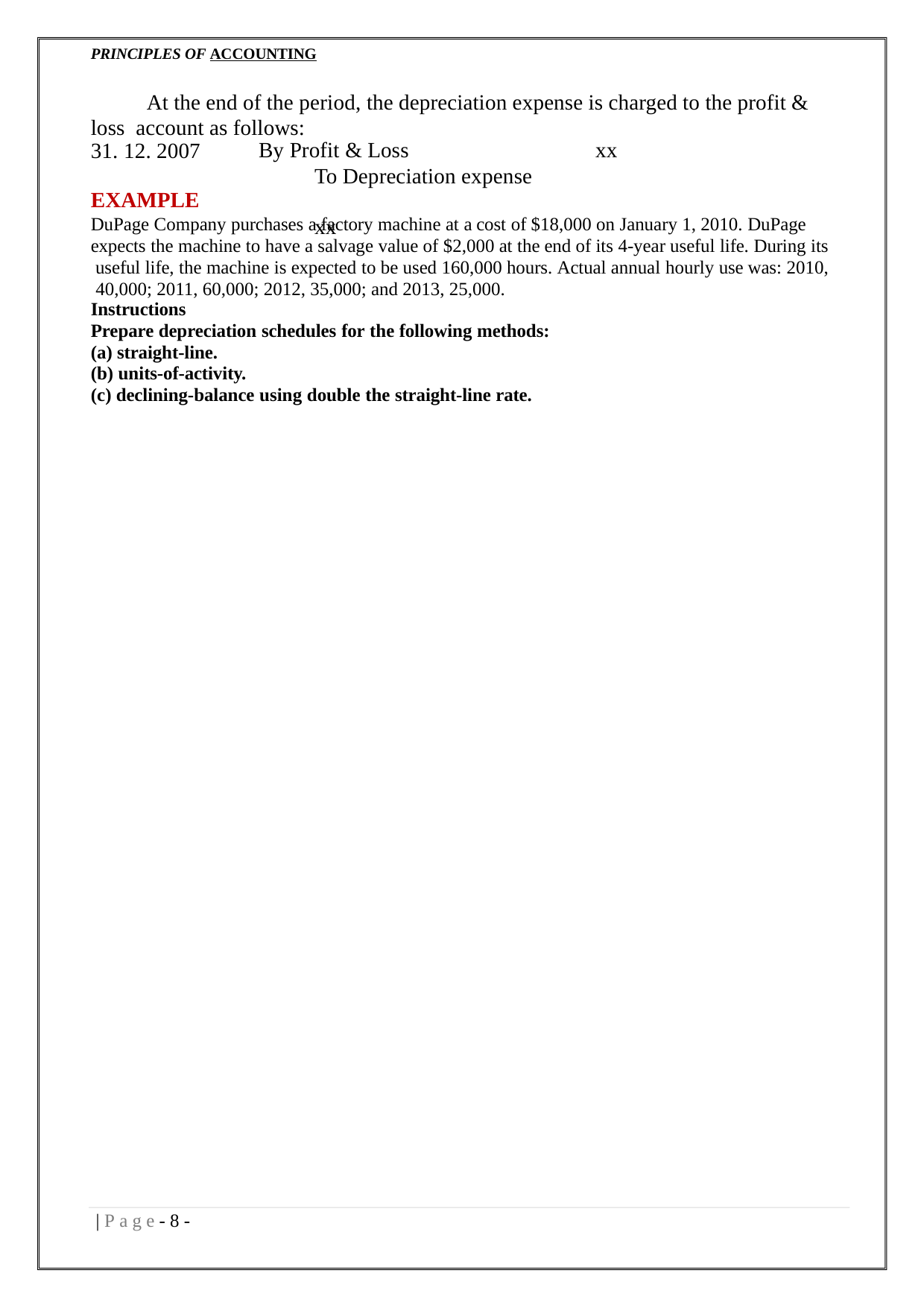

PRINCIPLES OF ACCOUNTING

At the end of the period, the depreciation expense is charged to the profit & loss  account as follows:
31. 12. 2007
By Profit & Loss	xx
To Depreciation expense	xx
EXAMPLE
DuPage Company purchases a factory machine at a cost of $18,000 on January 1, 2010. DuPage  expects the machine to have a salvage value of $2,000 at the end of its 4-year useful life. During its  useful life, the machine is expected to be used 160,000 hours. Actual annual hourly use was: 2010,  40,000; 2011, 60,000; 2012, 35,000; and 2013, 25,000.
Instructions
Prepare depreciation schedules for the following methods:
straight-line.
units-of-activity.
declining-balance using double the straight-line rate.
| P a g e - 8 -